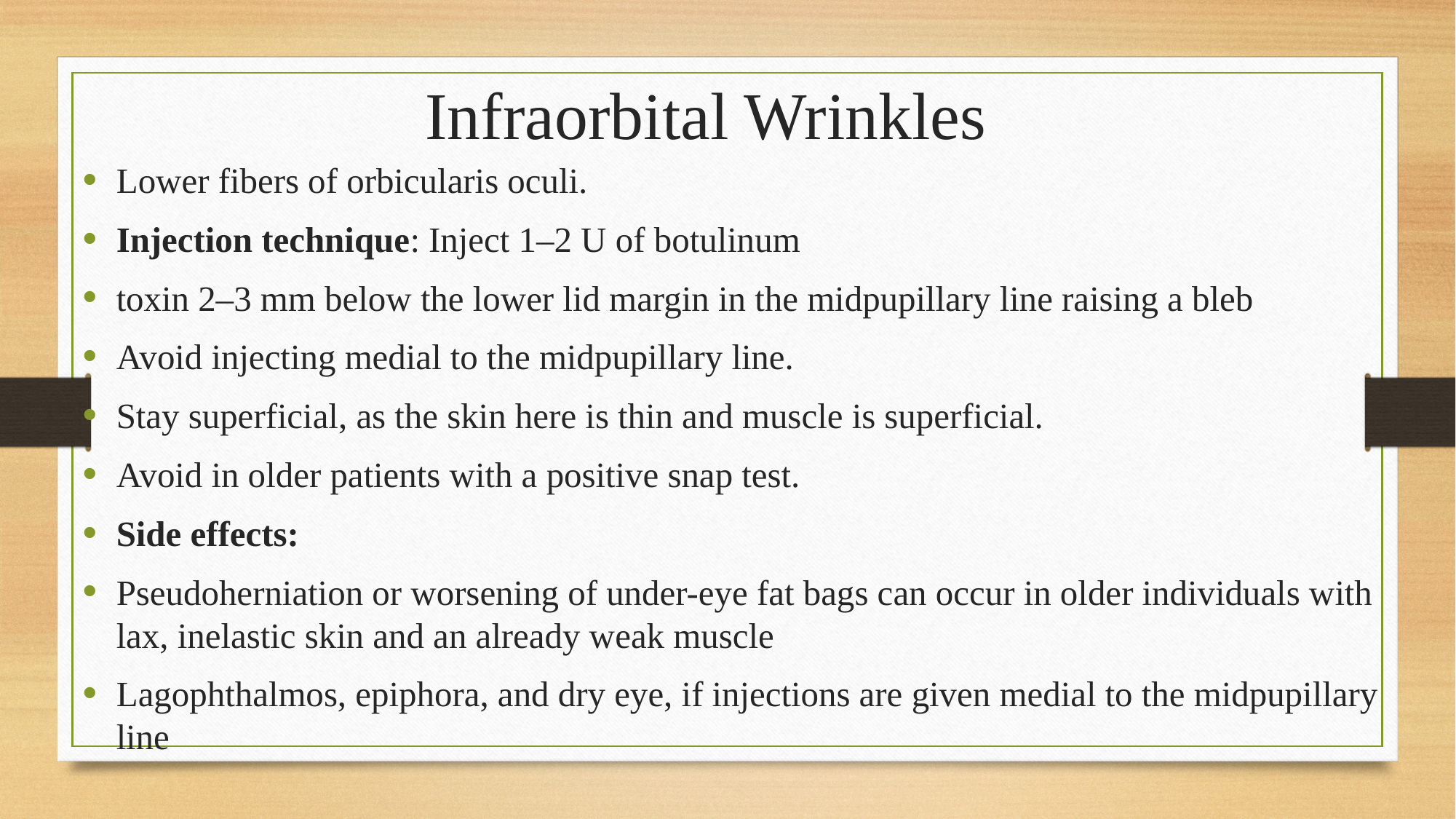

# Infraorbital Wrinkles
Lower fibers of orbicularis oculi.
Injection technique: Inject 1–2 U of botulinum
toxin 2–3 mm below the lower lid margin in the midpupillary line raising a bleb
Avoid injecting medial to the midpupillary line.
Stay superficial, as the skin here is thin and muscle is superficial.
Avoid in older patients with a positive snap test.
Side effects:
Pseudoherniation or worsening of under-eye fat bags can occur in older individuals with lax, inelastic skin and an already weak muscle
Lagophthalmos, epiphora, and dry eye, if injections are given medial to the midpupillary line